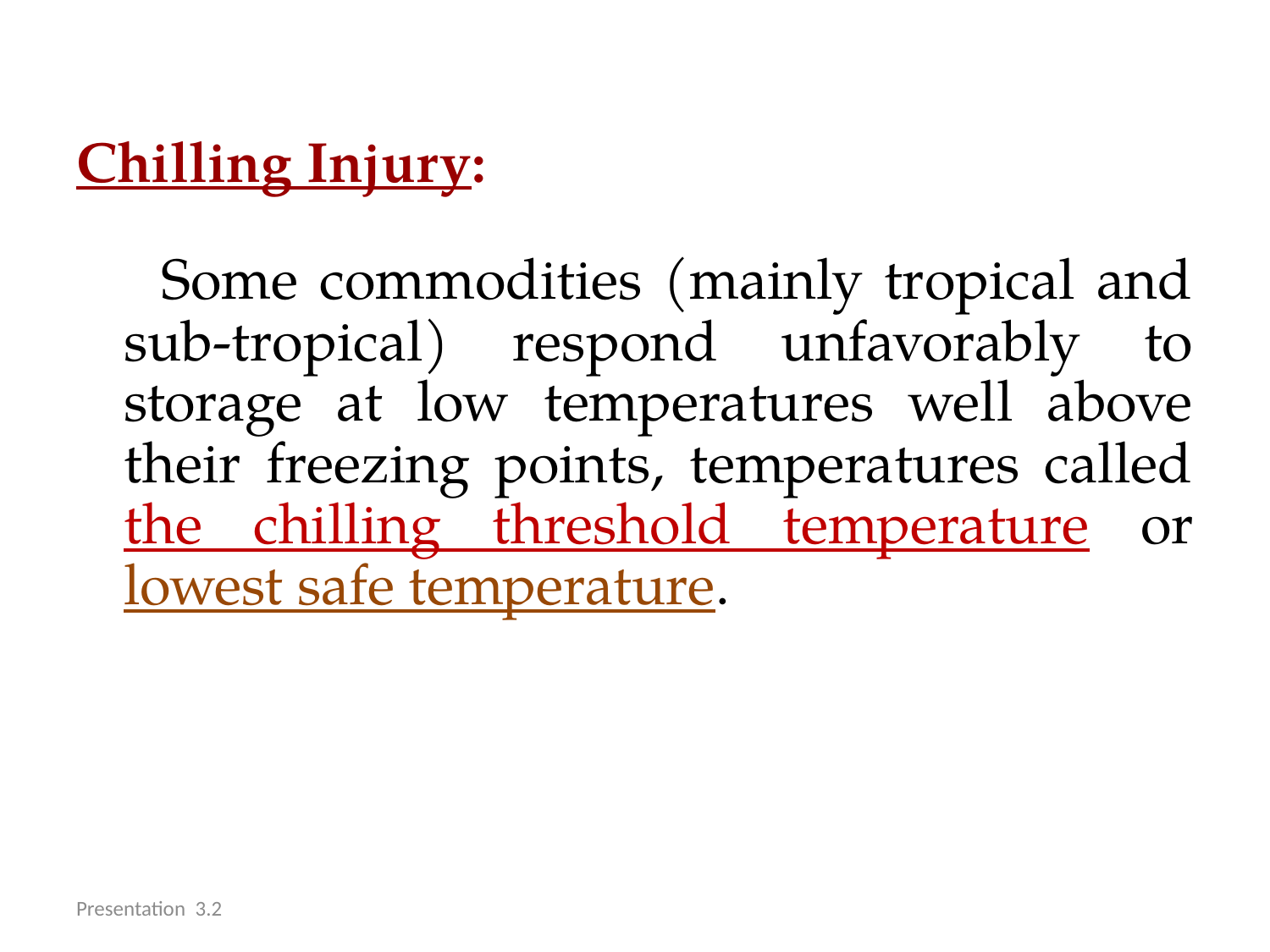

Chilling Injury:

    Some commodities (mainly tropical and sub-tropical) respond unfavorably to storage at low temperatures well above their freezing points, temperatures called the chilling threshold temperature or lowest safe temperature.
Presentation  3.2